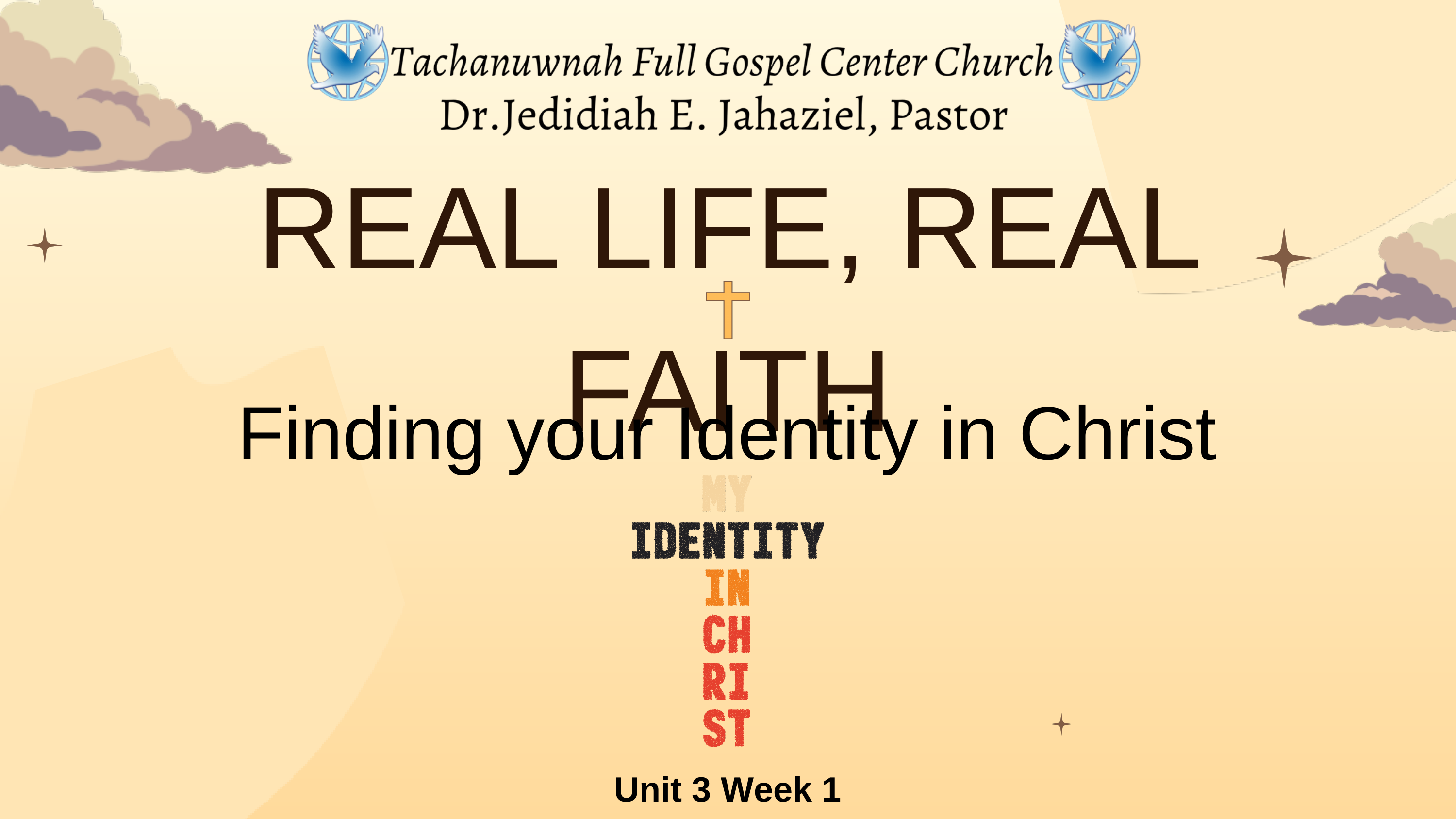

REAL LIFE, REAL FAITH

Finding your Identity in Christ

Unit 3 Week 1